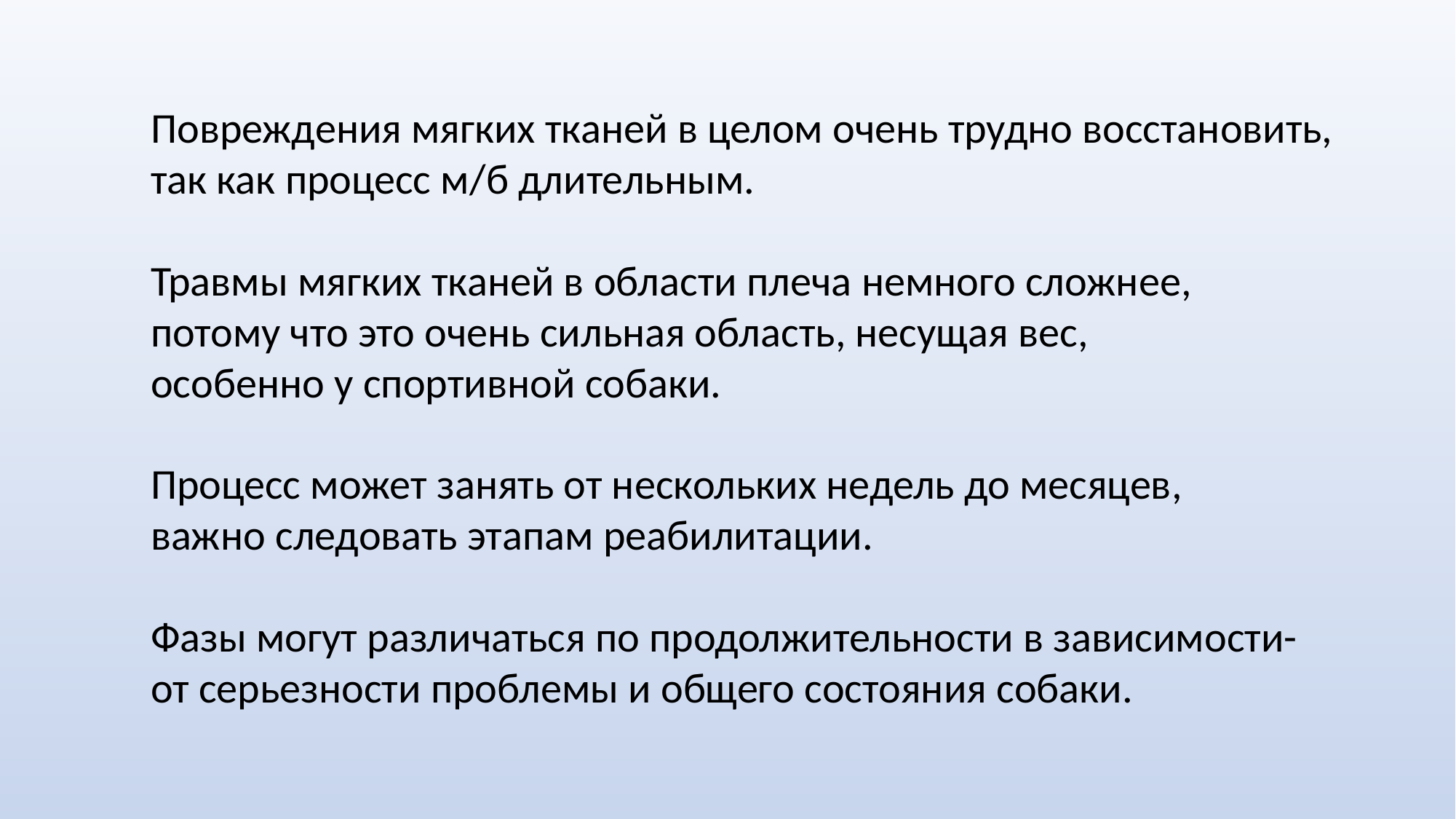

Повреждения мягких тканей в целом очень трудно восстановить,
так как процесс м/б длительным.

Травмы мягких тканей в области плеча немного сложнее,
потому что это очень сильная область, несущая вес,
особенно у спортивной собаки.

Процесс может занять от нескольких недель до месяцев,
важно следовать этапам реабилитации.

Фазы могут различаться по продолжительности в зависимости-
от серьезности проблемы и общего состояния собаки.